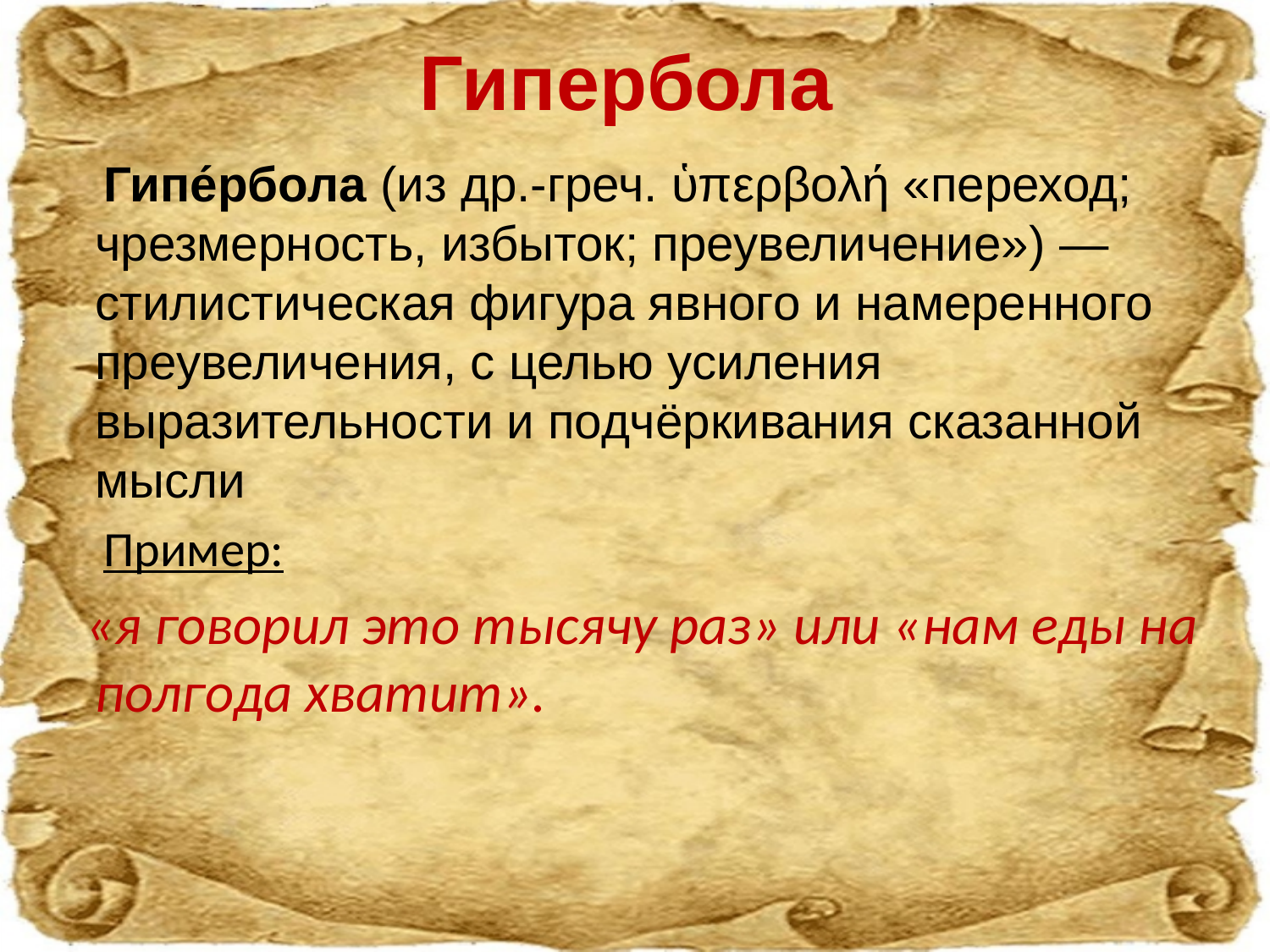

# Гипербола
     Гипе́рбола (из др.-греч. ὑπερβολή «переход; чрезмерность, избыток; преувеличение») — стилистическая фигура явного и намеренного преувеличения, с целью усиления выразительности и подчёркивания сказанной мысли
     Пример:
   «я говорил это тысячу раз» или «нам еды на полгода хватит».